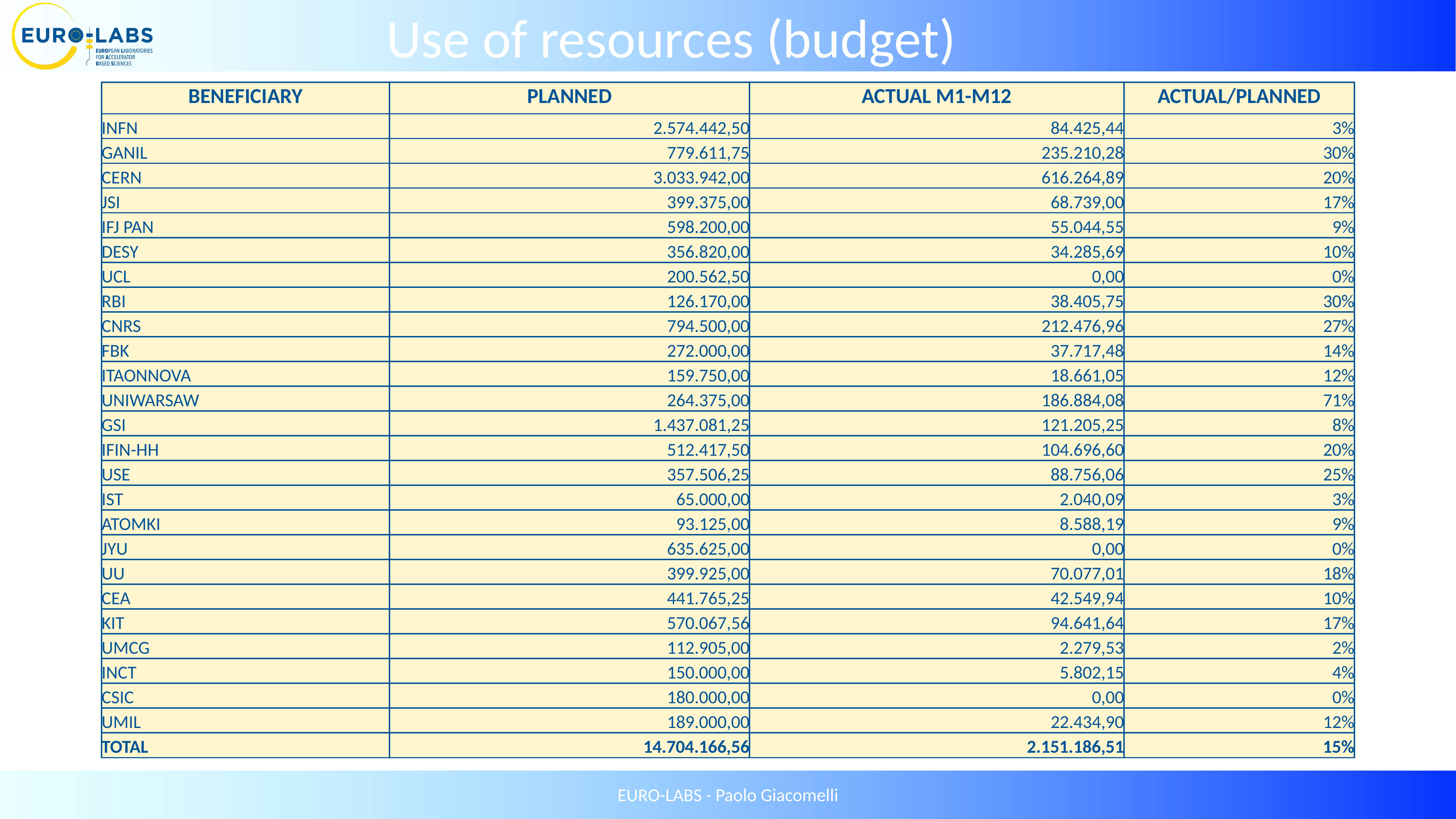

Use of resources (budget)
| BENEFICIARY | PLANNED | ACTUAL M1-M12 | ACTUAL/PLANNED |
| --- | --- | --- | --- |
| INFN | 2.574.442,50 | 84.425,44 | 3% |
| GANIL | 779.611,75 | 235.210,28 | 30% |
| CERN | 3.033.942,00 | 616.264,89 | 20% |
| JSI | 399.375,00 | 68.739,00 | 17% |
| IFJ PAN | 598.200,00 | 55.044,55 | 9% |
| DESY | 356.820,00 | 34.285,69 | 10% |
| UCL | 200.562,50 | 0,00 | 0% |
| RBI | 126.170,00 | 38.405,75 | 30% |
| CNRS | 794.500,00 | 212.476,96 | 27% |
| FBK | 272.000,00 | 37.717,48 | 14% |
| ITAONNOVA | 159.750,00 | 18.661,05 | 12% |
| UNIWARSAW | 264.375,00 | 186.884,08 | 71% |
| GSI | 1.437.081,25 | 121.205,25 | 8% |
| IFIN-HH | 512.417,50 | 104.696,60 | 20% |
| USE | 357.506,25 | 88.756,06 | 25% |
| IST | 65.000,00 | 2.040,09 | 3% |
| ATOMKI | 93.125,00 | 8.588,19 | 9% |
| JYU | 635.625,00 | 0,00 | 0% |
| UU | 399.925,00 | 70.077,01 | 18% |
| CEA | 441.765,25 | 42.549,94 | 10% |
| KIT | 570.067,56 | 94.641,64 | 17% |
| UMCG | 112.905,00 | 2.279,53 | 2% |
| INCT | 150.000,00 | 5.802,15 | 4% |
| CSIC | 180.000,00 | 0,00 | 0% |
| UMIL | 189.000,00 | 22.434,90 | 12% |
| TOTAL | 14.704.166,56 | 2.151.186,51 | 15% |
11